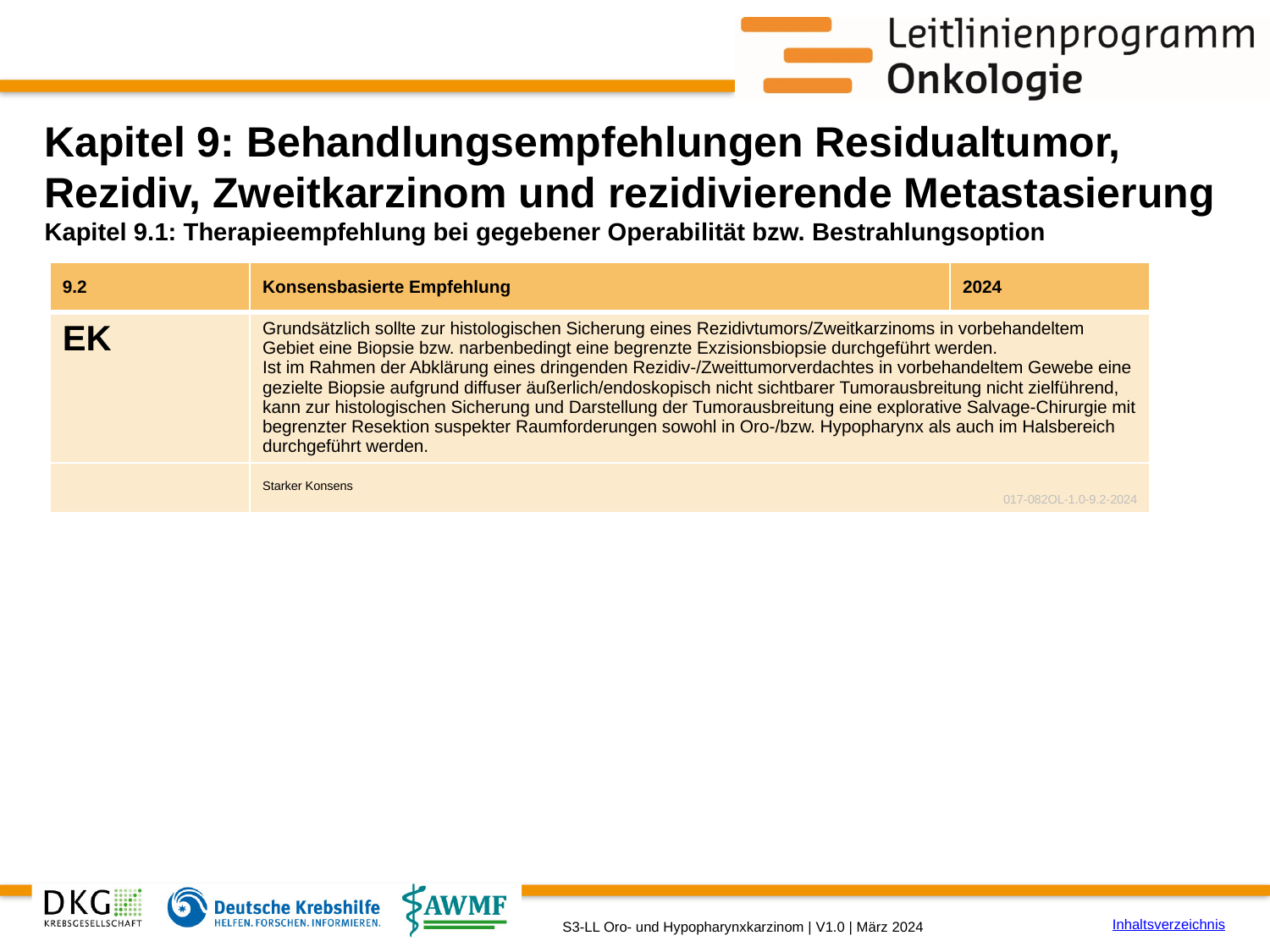

# Kapitel 9: Behandlungsempfehlungen Residualtumor, Rezidiv, Zweitkarzinom und rezidivierende Metastasierung
Kapitel 9.1: Therapieempfehlung bei gegebener Operabilität bzw. Bestrahlungsoption
| 9.2 | Konsensbasierte Empfehlung | 2024 |
| --- | --- | --- |
| EK | Grundsätzlich sollte zur histologischen Sicherung eines Rezidivtumors/Zweitkarzinoms in vorbehandeltem Gebiet eine Biopsie bzw. narbenbedingt eine begrenzte Exzisionsbiopsie durchgeführt werden. Ist im Rahmen der Abklärung eines dringenden Rezidiv-/Zweittumorverdachtes in vorbehandeltem Gewebe eine gezielte Biopsie aufgrund diffuser äußerlich/endoskopisch nicht sichtbarer Tumorausbreitung nicht zielführend, kann zur histologischen Sicherung und Darstellung der Tumorausbreitung eine explorative Salvage-Chirurgie mit begrenzter Resektion suspekter Raumforderungen sowohl in Oro-/bzw. Hypopharynx als auch im Halsbereich durchgeführt werden. |  |
|  | Starker Konsens 017-082OL-1.0-9.2-2024 |  |
Inhaltsverzeichnis
S3-LL Oro- und Hypopharynxkarzinom | V1.0 | März 2024